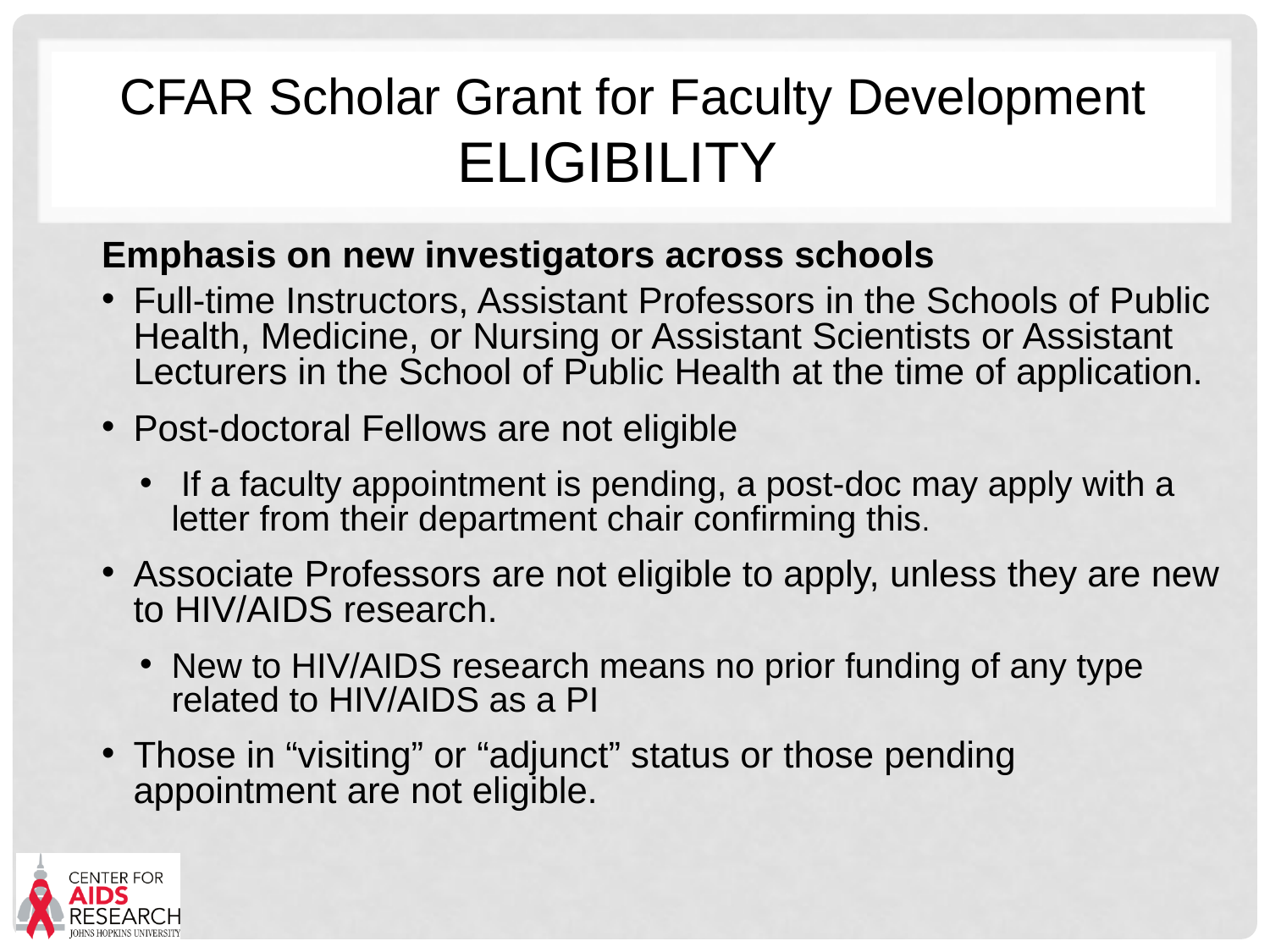

# CFAR Scholar Grant for Faculty Development Eligibility
Emphasis on new investigators across schools
Full-time Instructors, Assistant Professors in the Schools of Public Health, Medicine, or Nursing or Assistant Scientists or Assistant Lecturers in the School of Public Health at the time of application.
Post-doctoral Fellows are not eligible
 If a faculty appointment is pending, a post-doc may apply with a letter from their department chair confirming this.
Associate Professors are not eligible to apply, unless they are new to HIV/AIDS research.
New to HIV/AIDS research means no prior funding of any type related to HIV/AIDS as a PI
Those in “visiting” or “adjunct” status or those pending appointment are not eligible.